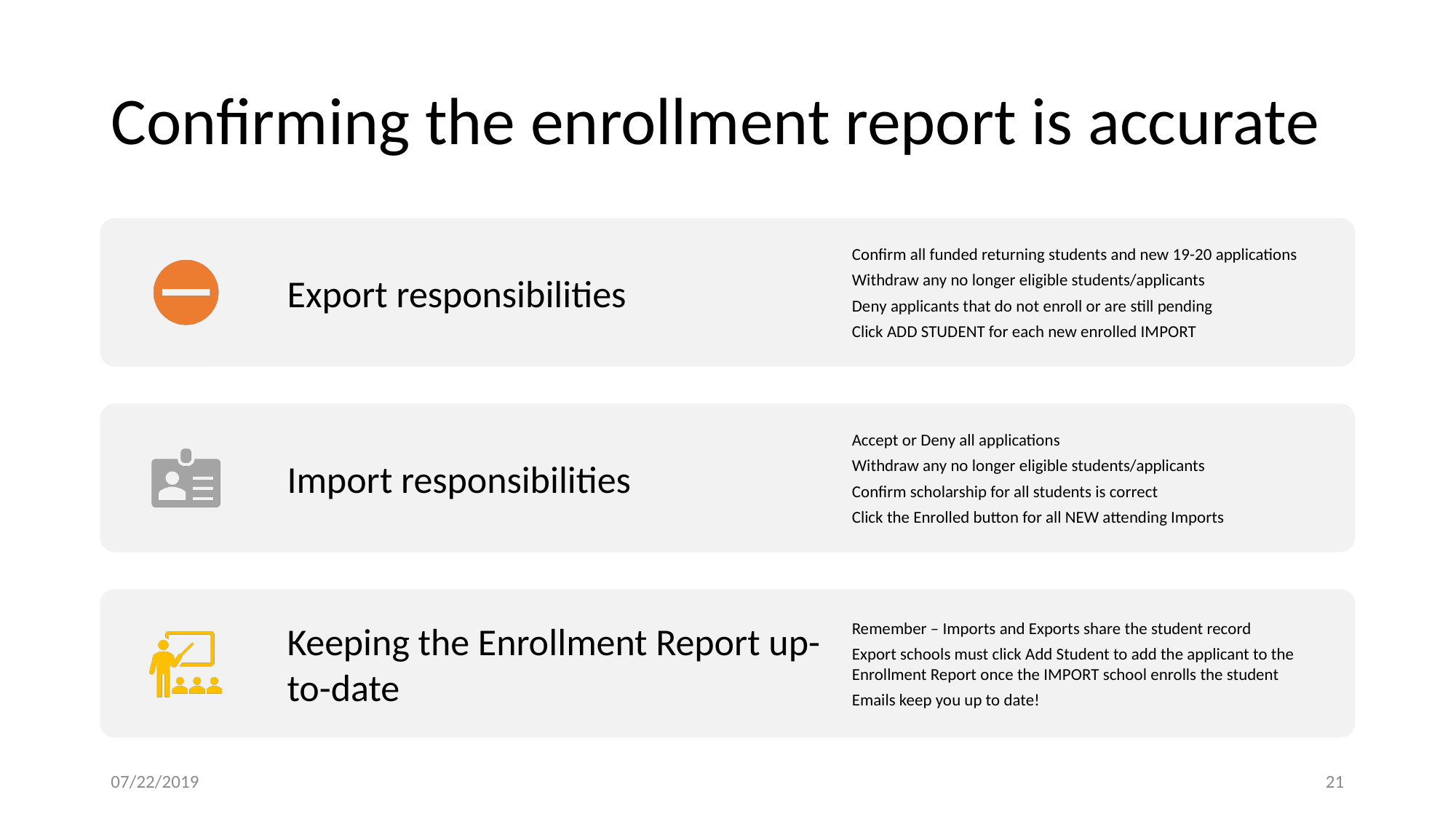

# Confirming the enrollment report is accurate
Export responsibilities
Confirm all funded returning students and new 19-20 applications
Withdraw any no longer eligible students/applicants
Deny applicants that do not enroll or are still pending
Click ADD STUDENT for each new enrolled IMPORT
Import responsibilities
Accept or Deny all applications
Withdraw any no longer eligible students/applicants
Confirm scholarship for all students is correct
Click the Enrolled button for all NEW attending Imports
Keeping the Enrollment Report up-to-date
Remember – Imports and Exports share the student record
Export schools must click Add Student to add the applicant to the Enrollment Report once the IMPORT school enrolls the student
Emails keep you up to date!
07/22/2019
21